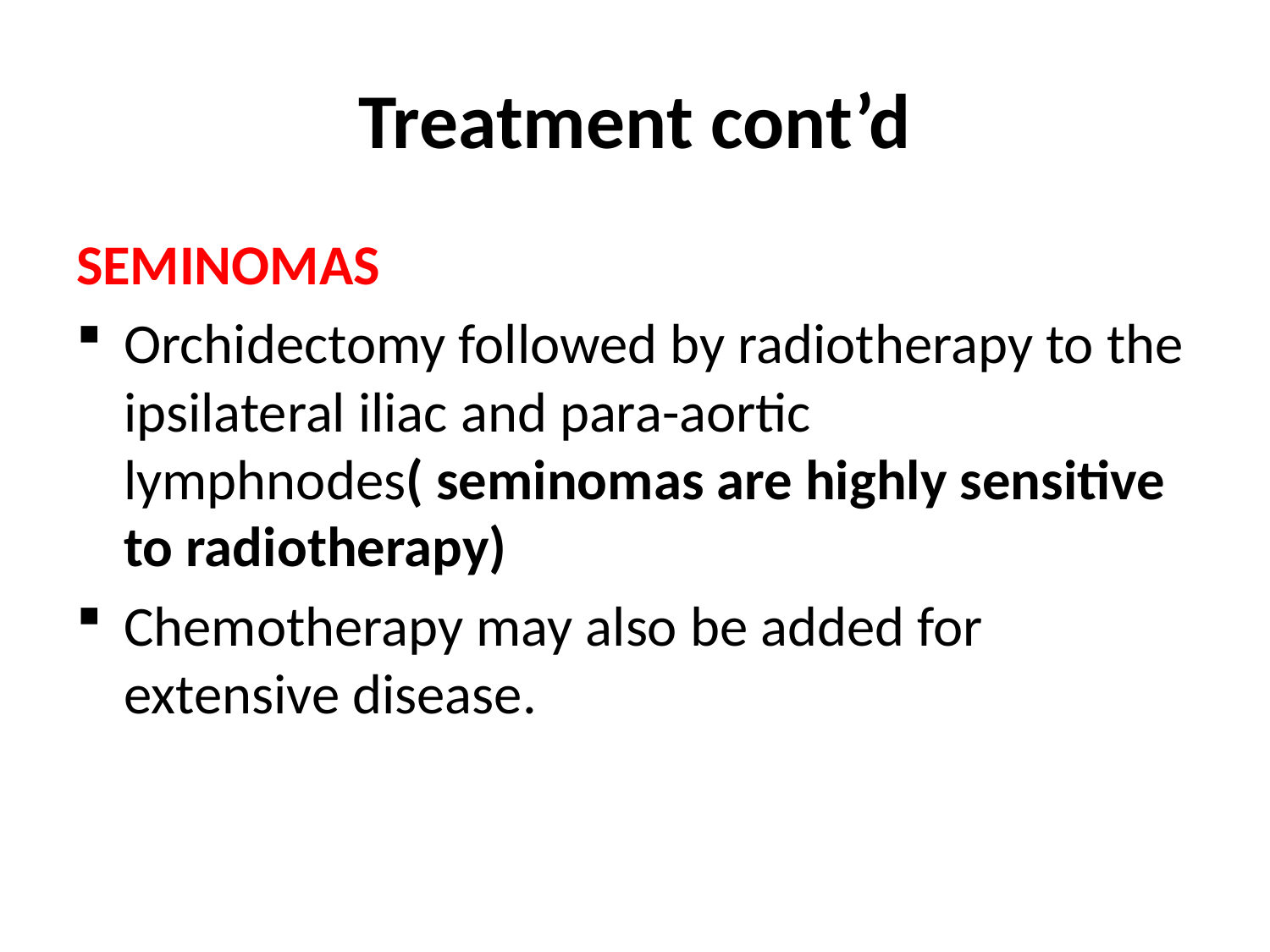

# Treatment cont’d
SEMINOMAS
Orchidectomy followed by radiotherapy to the ipsilateral iliac and para-aortic lymphnodes( seminomas are highly sensitive to radiotherapy)
Chemotherapy may also be added for extensive disease.